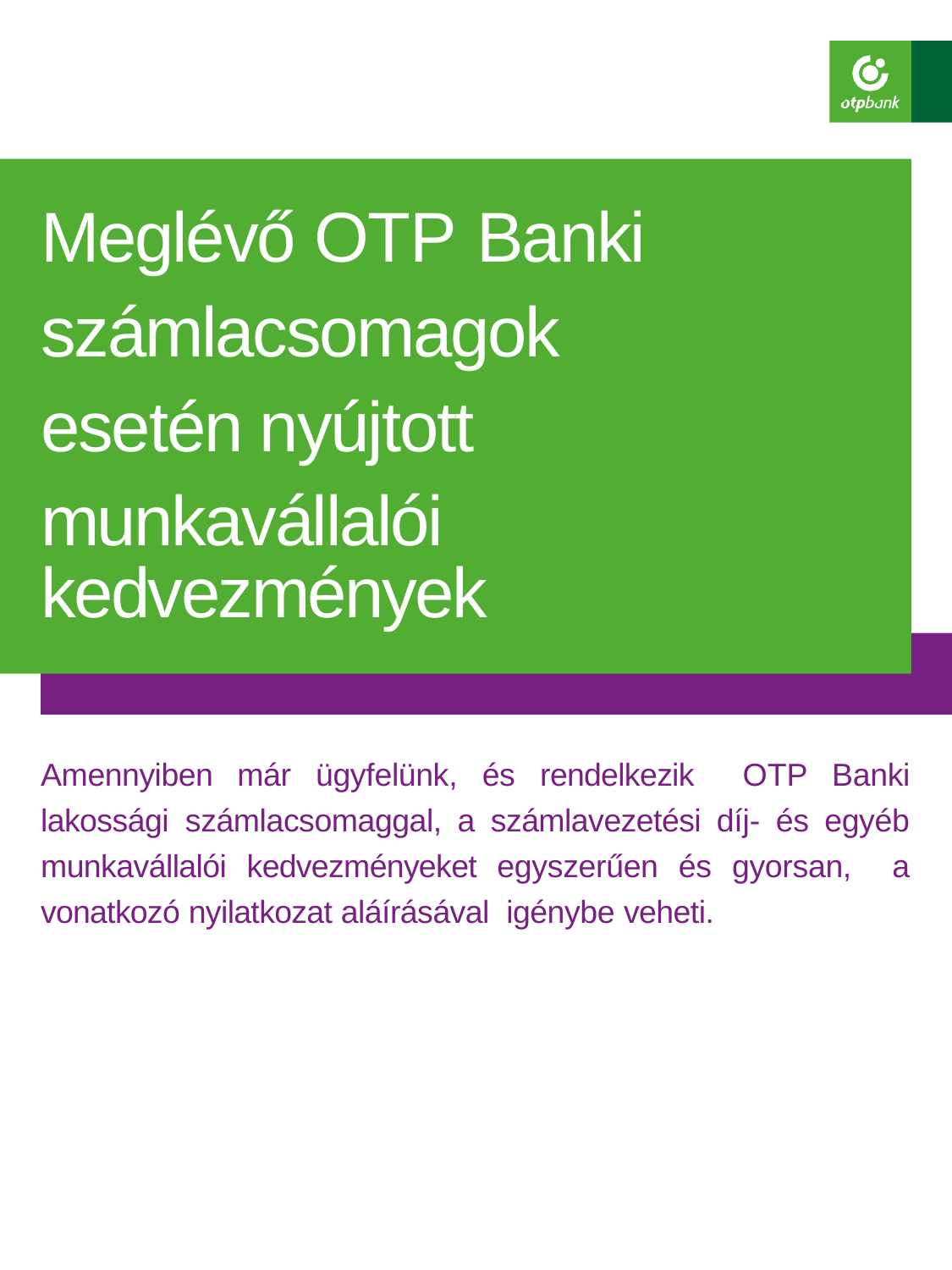

Meglévő OTP Banki  számlacsomagok  esetén nyújtott  munkavállalói
kedvezmények

Amennyiben már ügyfelünk, és rendelkezik  OTP Banki lakossági számlacsomaggal, a számlavezetési díj- és egyéb munkavállalói kedvezményeket egyszerűen és gyorsan,  a vonatkozó nyilatkozat aláírásával  igénybe veheti.